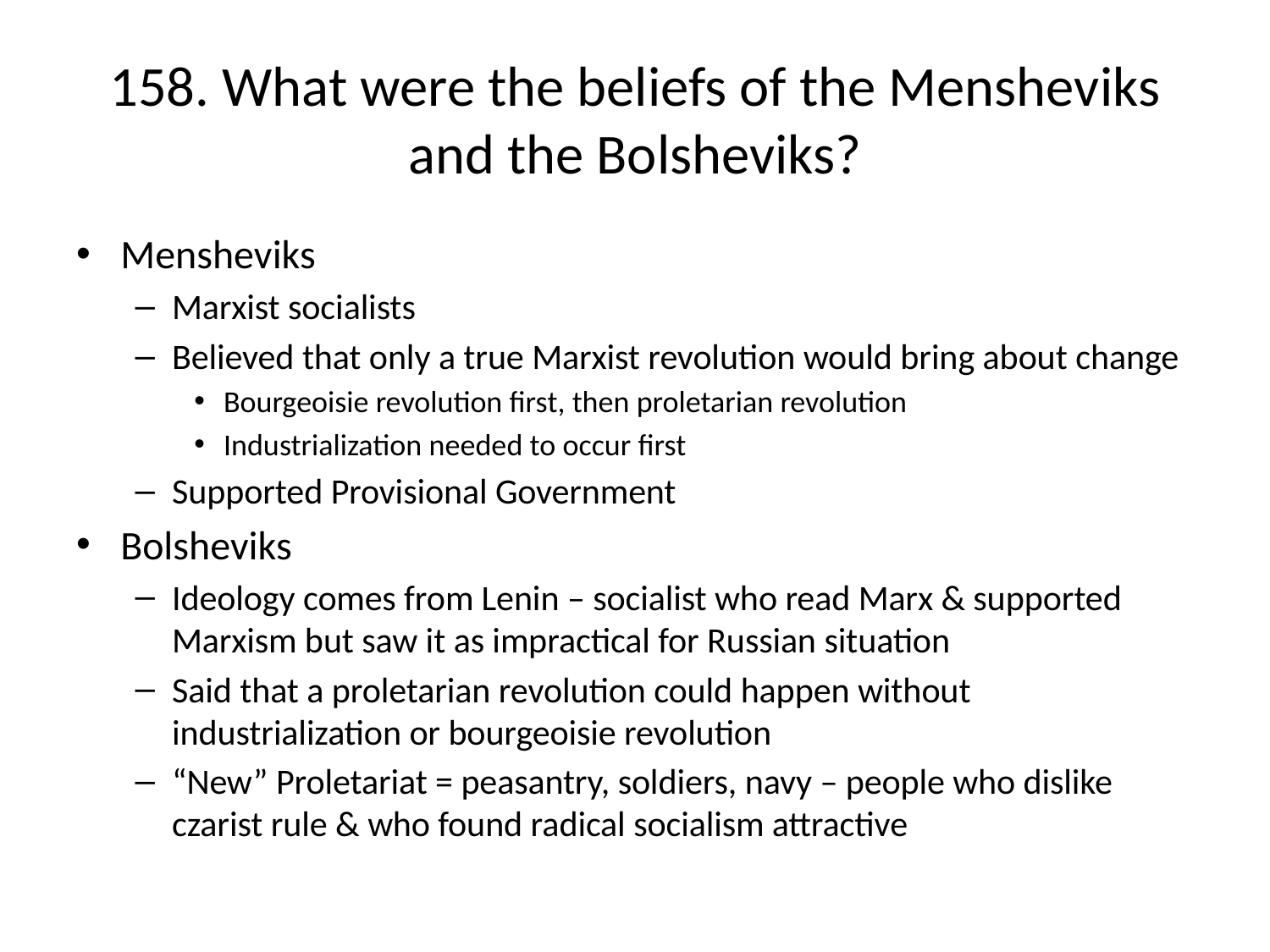

# 158. What were the beliefs of the Mensheviks and the Bolsheviks?
Mensheviks
Marxist socialists
Believed that only a true Marxist revolution would bring about change
Bourgeoisie revolution first, then proletarian revolution
Industrialization needed to occur first
Supported Provisional Government
Bolsheviks
Ideology comes from Lenin – socialist who read Marx & supported Marxism but saw it as impractical for Russian situation
Said that a proletarian revolution could happen without industrialization or bourgeoisie revolution
“New” Proletariat = peasantry, soldiers, navy – people who dislike czarist rule & who found radical socialism attractive